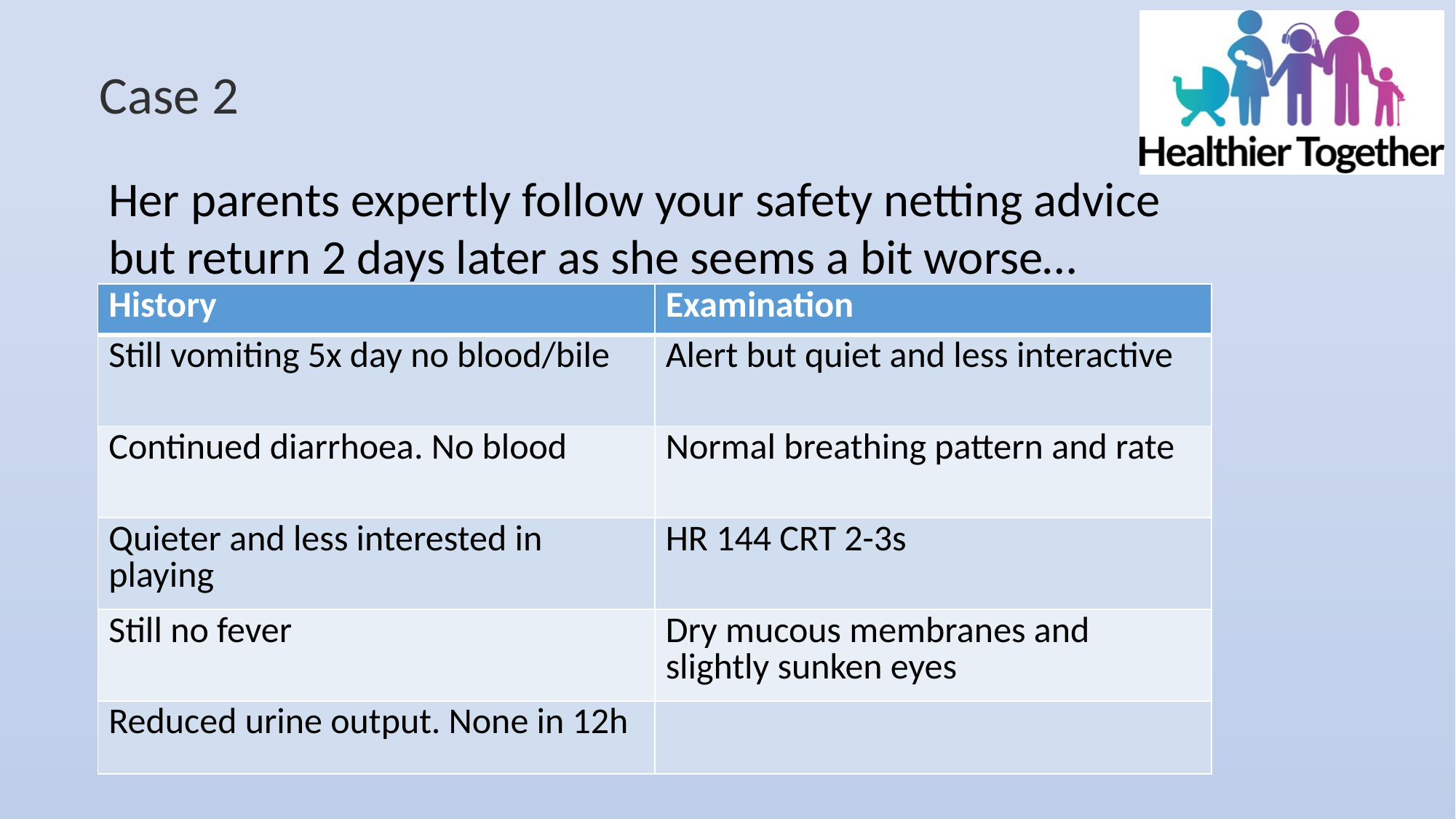

# Case 2
Her parents expertly follow your safety netting advice but return 2 days later as she seems a bit worse…
| History | Examination |
| --- | --- |
| Still vomiting 5x day no blood/bile | Alert but quiet and less interactive |
| Continued diarrhoea. No blood | Normal breathing pattern and rate |
| Quieter and less interested in playing | HR 144 CRT 2-3s |
| Still no fever | Dry mucous membranes and slightly sunken eyes |
| Reduced urine output. None in 12h |  |